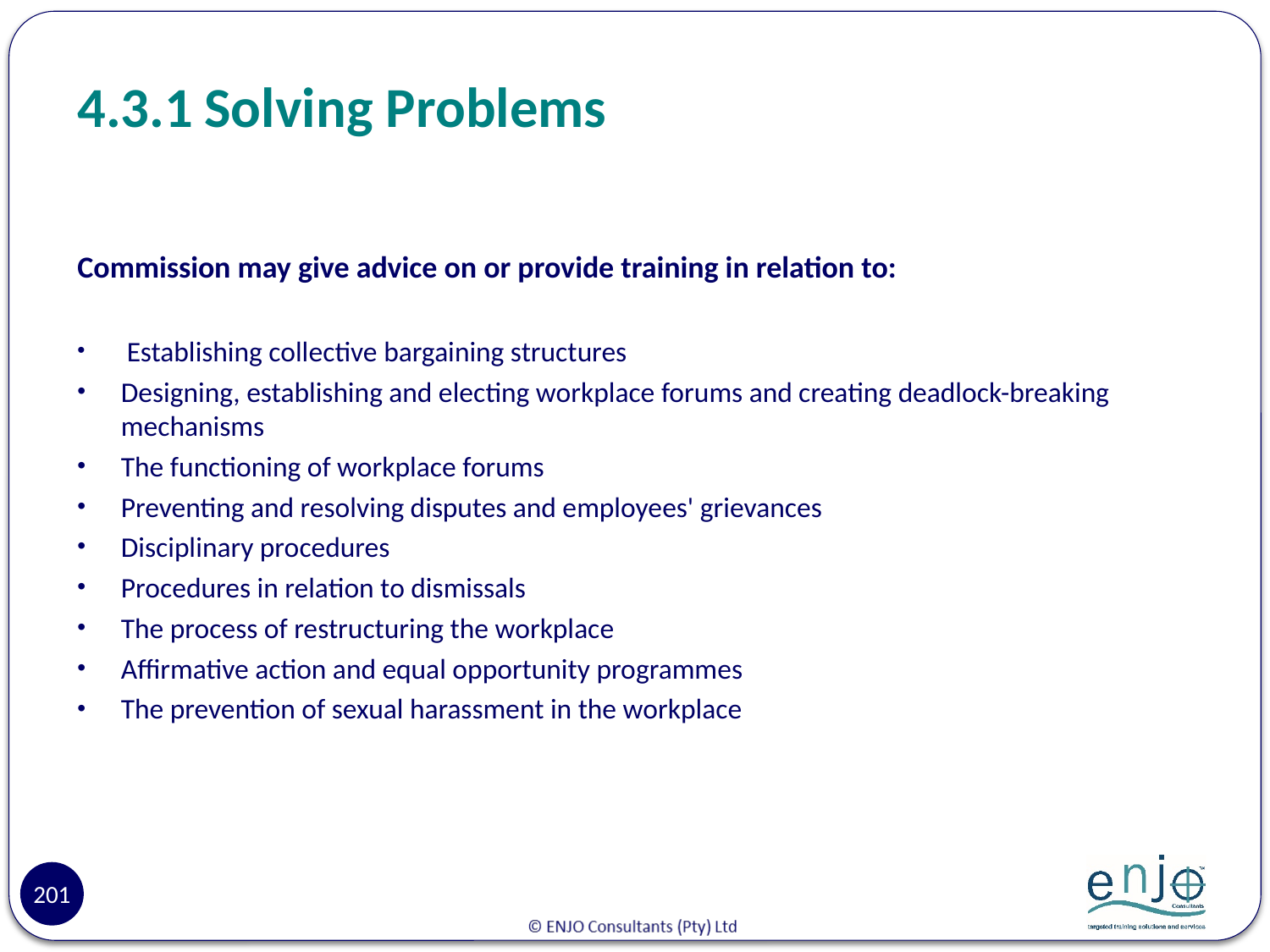

# 4.3.1	Solving Problems

Commission may give advice on or provide training in relation to:

 Establishing collective bargaining structures
Designing, establishing and electing workplace forums and creating deadlock-breaking mechanisms
The functioning of workplace forums
Preventing and resolving disputes and employees' grievances
Disciplinary procedures
Procedures in relation to dismissals
The process of restructuring the workplace
Affirmative action and equal opportunity programmes
The prevention of sexual harassment in the workplace

201